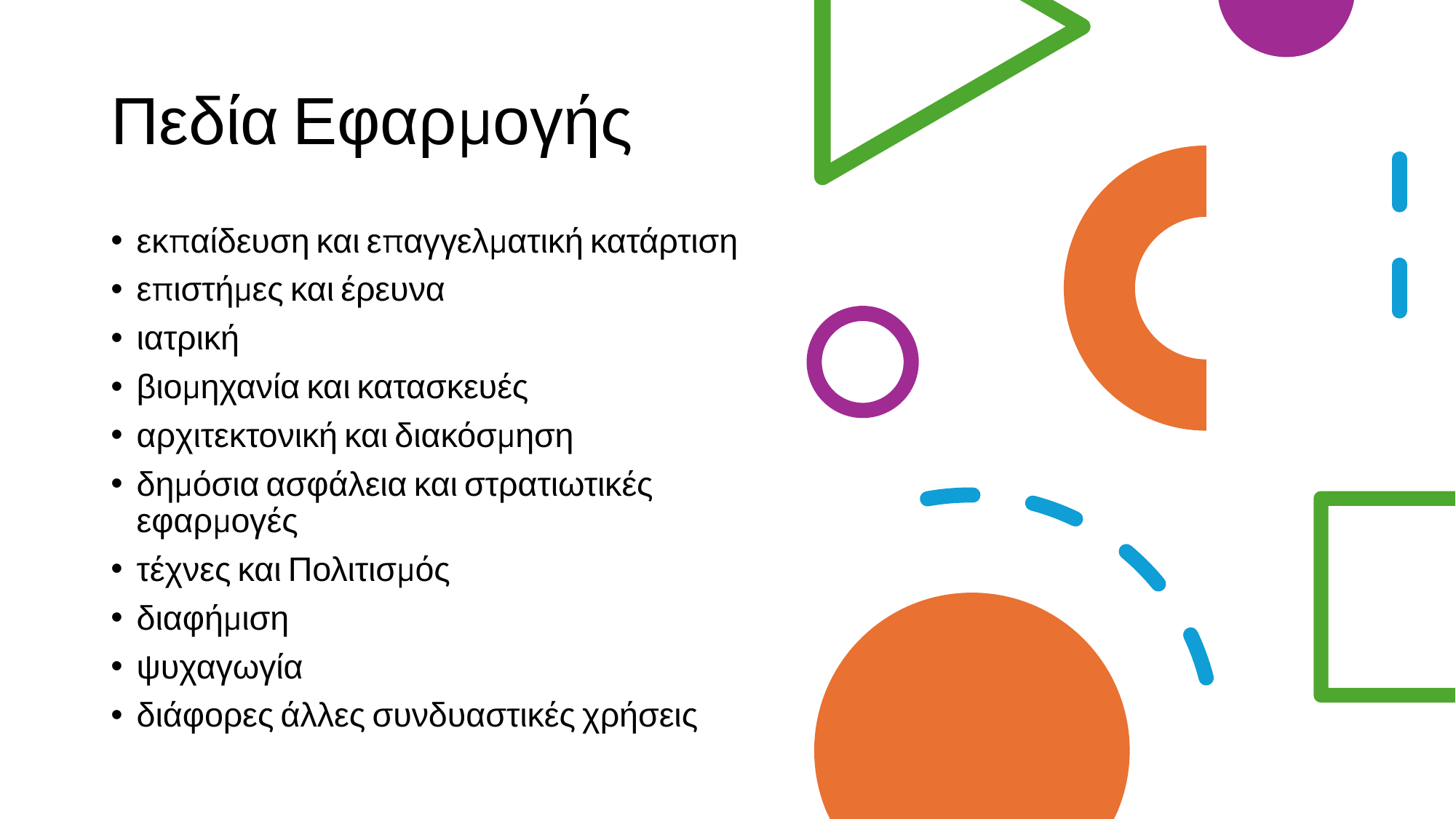

# Πεδία Εφαρμογής

εκπαίδευση και επαγγελματική κατάρτιση
επιστήμες και έρευνα
ιατρική
βιομηχανία και κατασκευές
αρχιτεκτονική και διακόσμηση
δημόσια ασφάλεια και στρατιωτικές εφαρμογές
τέχνες και Πολιτισμός
διαφήμιση
ψυχαγωγία
διάφορες άλλες συνδυαστικές χρήσεις